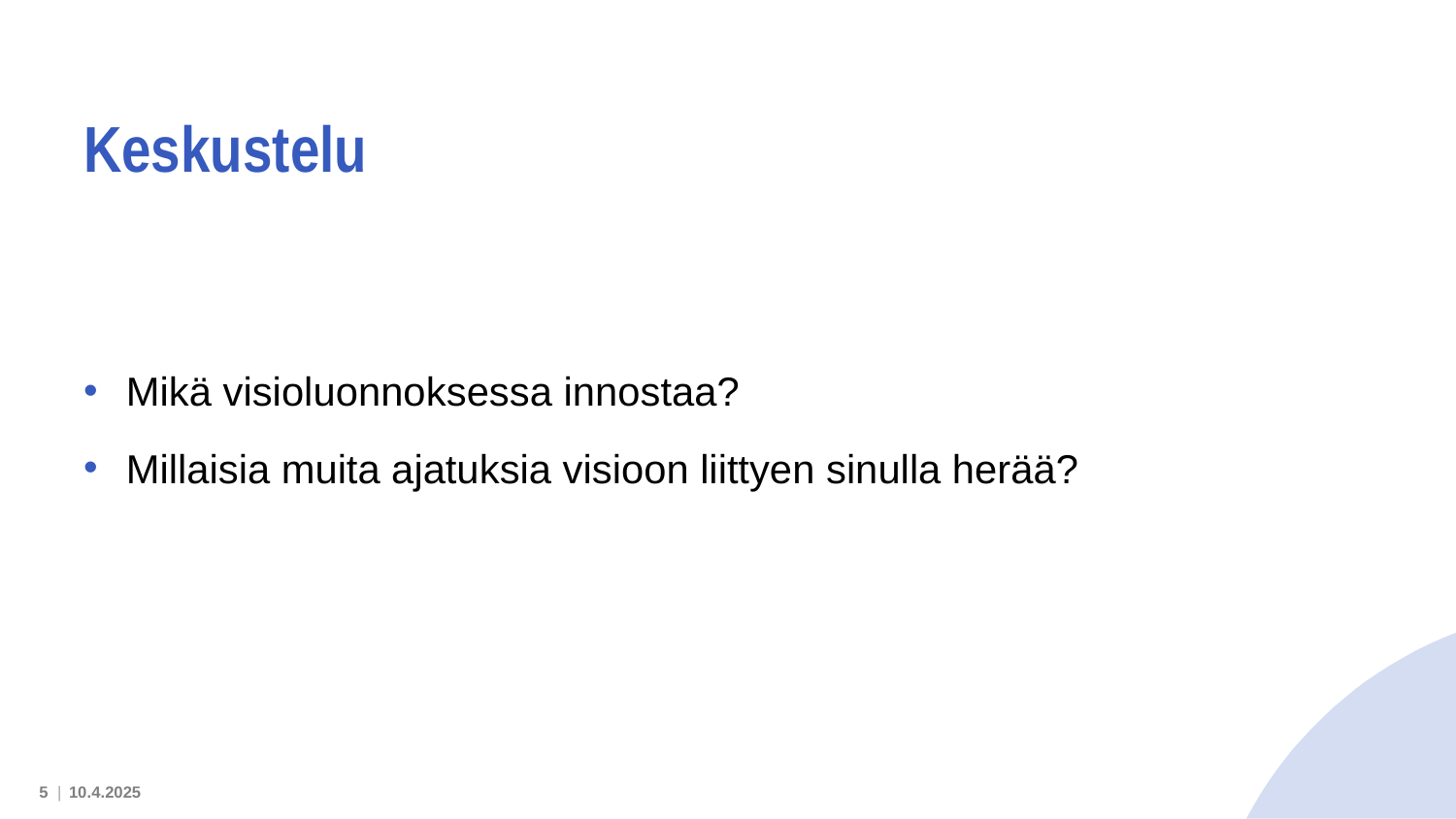

# Keskustelu
Mikä visioluonnoksessa innostaa?
Millaisia muita ajatuksia visioon liittyen sinulla herää?
5  |
10.4.2025